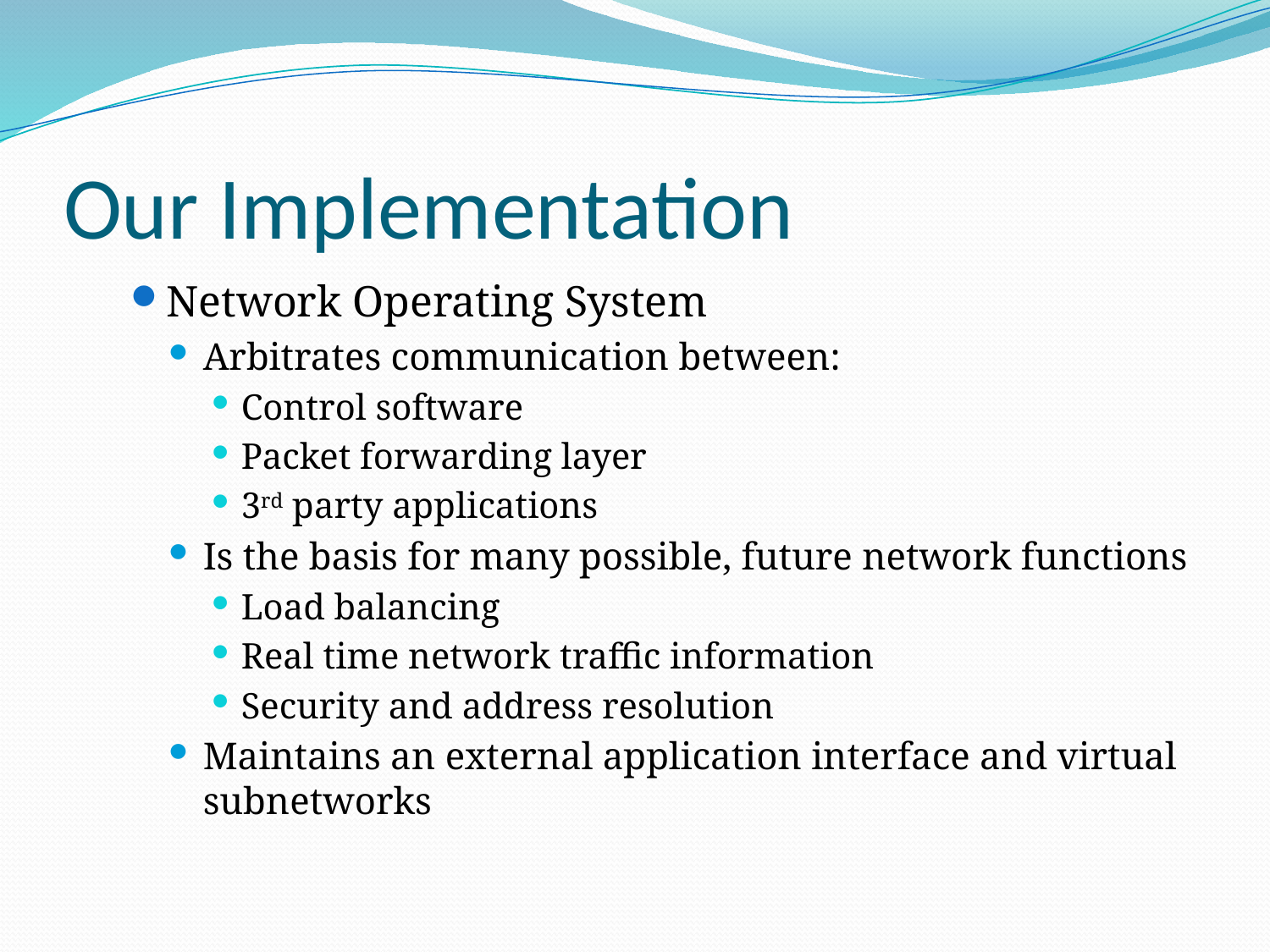

# Our Implementation
Network Operating System
Arbitrates communication between:
Control software
Packet forwarding layer
3rd party applications
Is the basis for many possible, future network functions
Load balancing
Real time network traffic information
Security and address resolution
Maintains an external application interface and virtual subnetworks